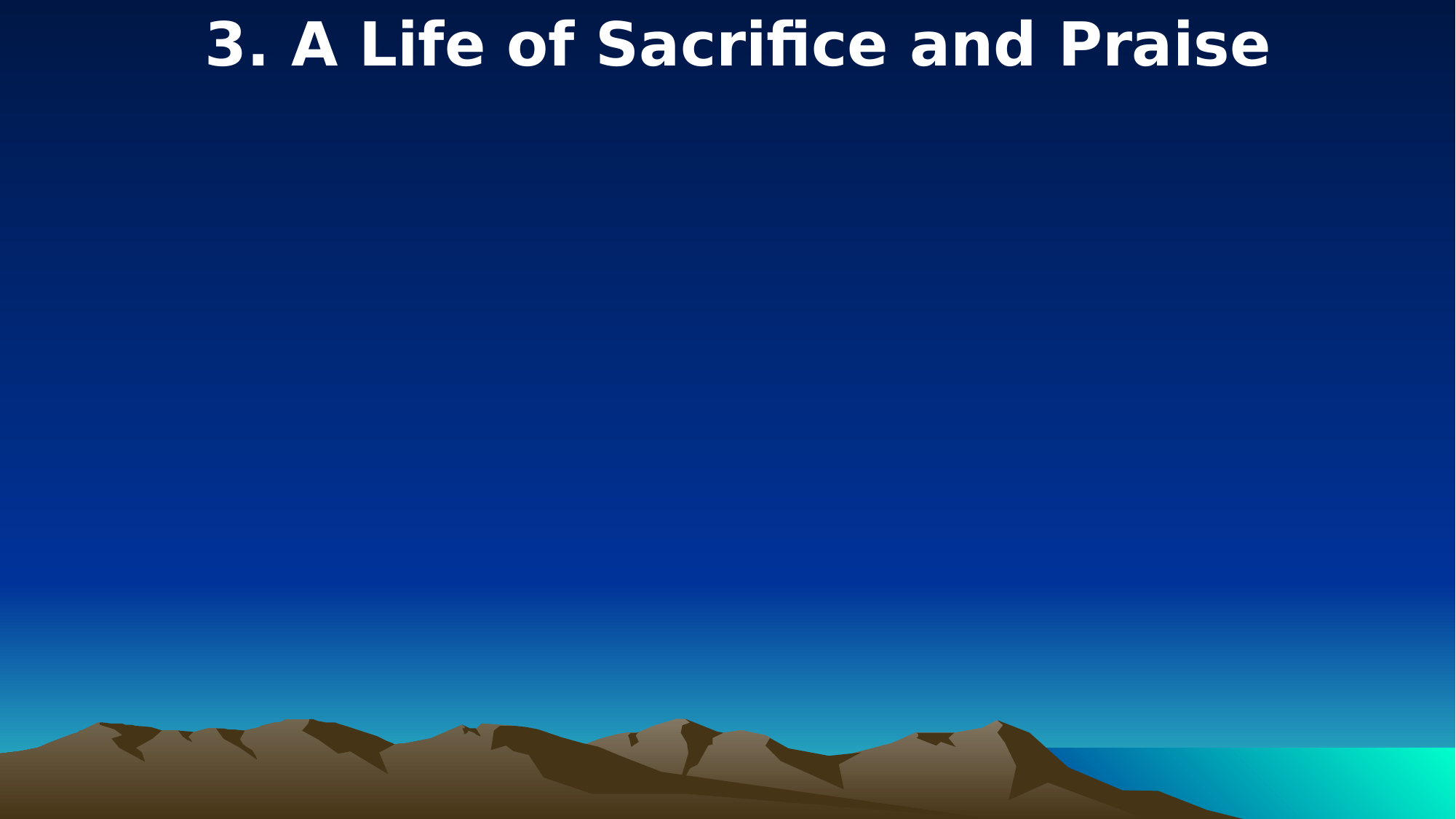

3. A Life of Sacrifice and Praise